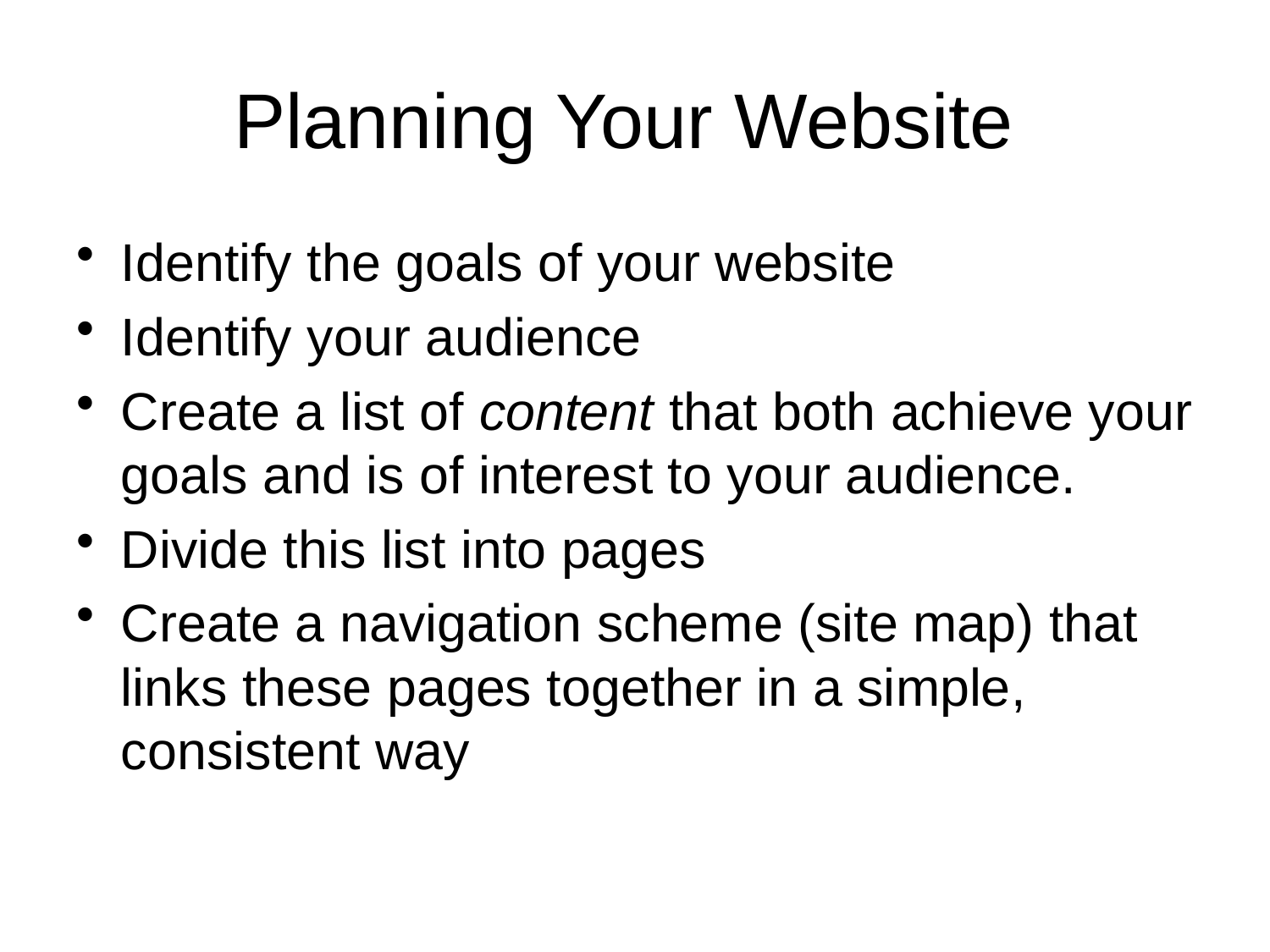

# Planning Your Website
Identify the goals of your website
Identify your audience
Create a list of content that both achieve your goals and is of interest to your audience.
Divide this list into pages
Create a navigation scheme (site map) that links these pages together in a simple, consistent way